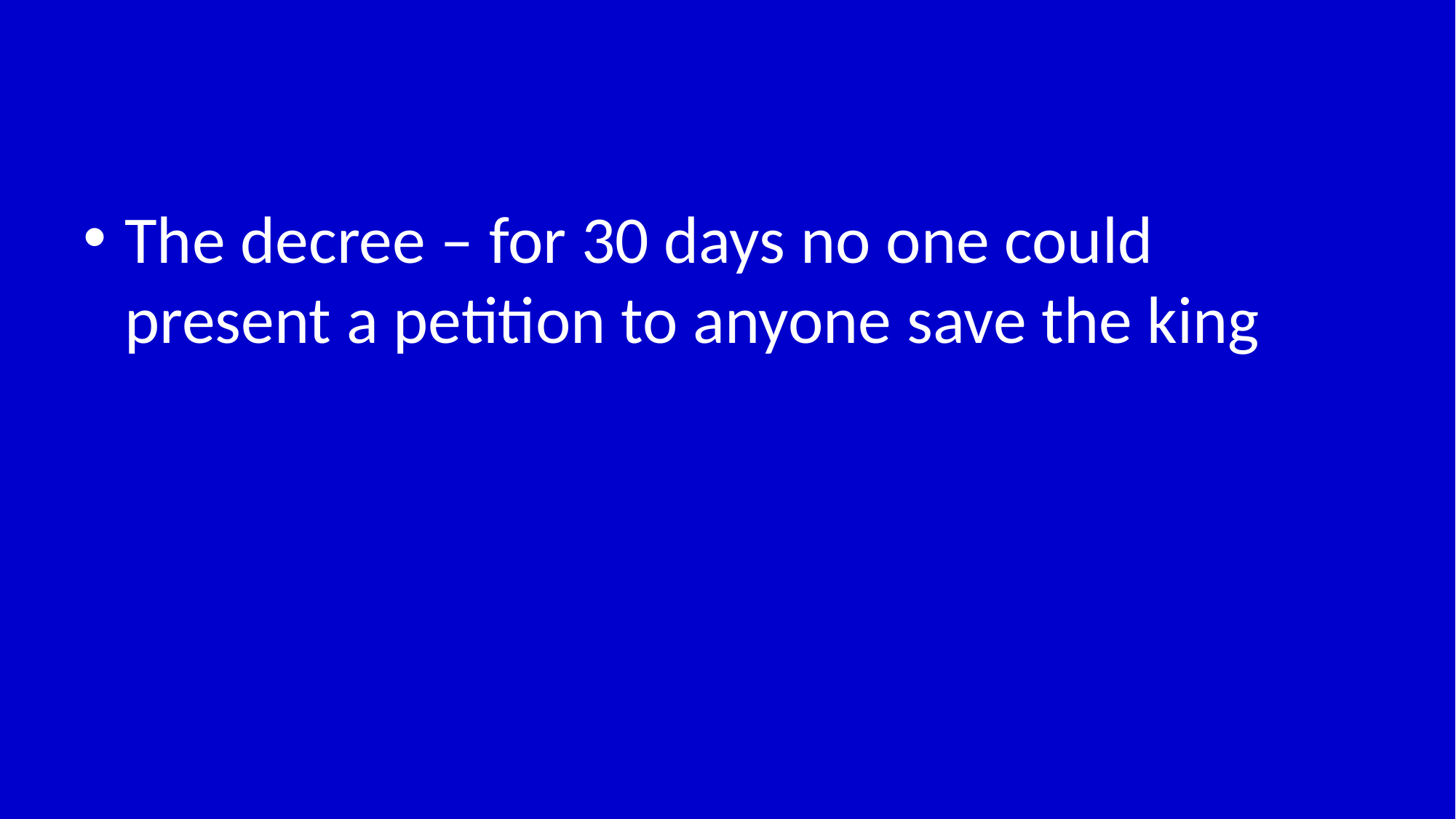

#
The decree – for 30 days no one could present a petition to anyone save the king